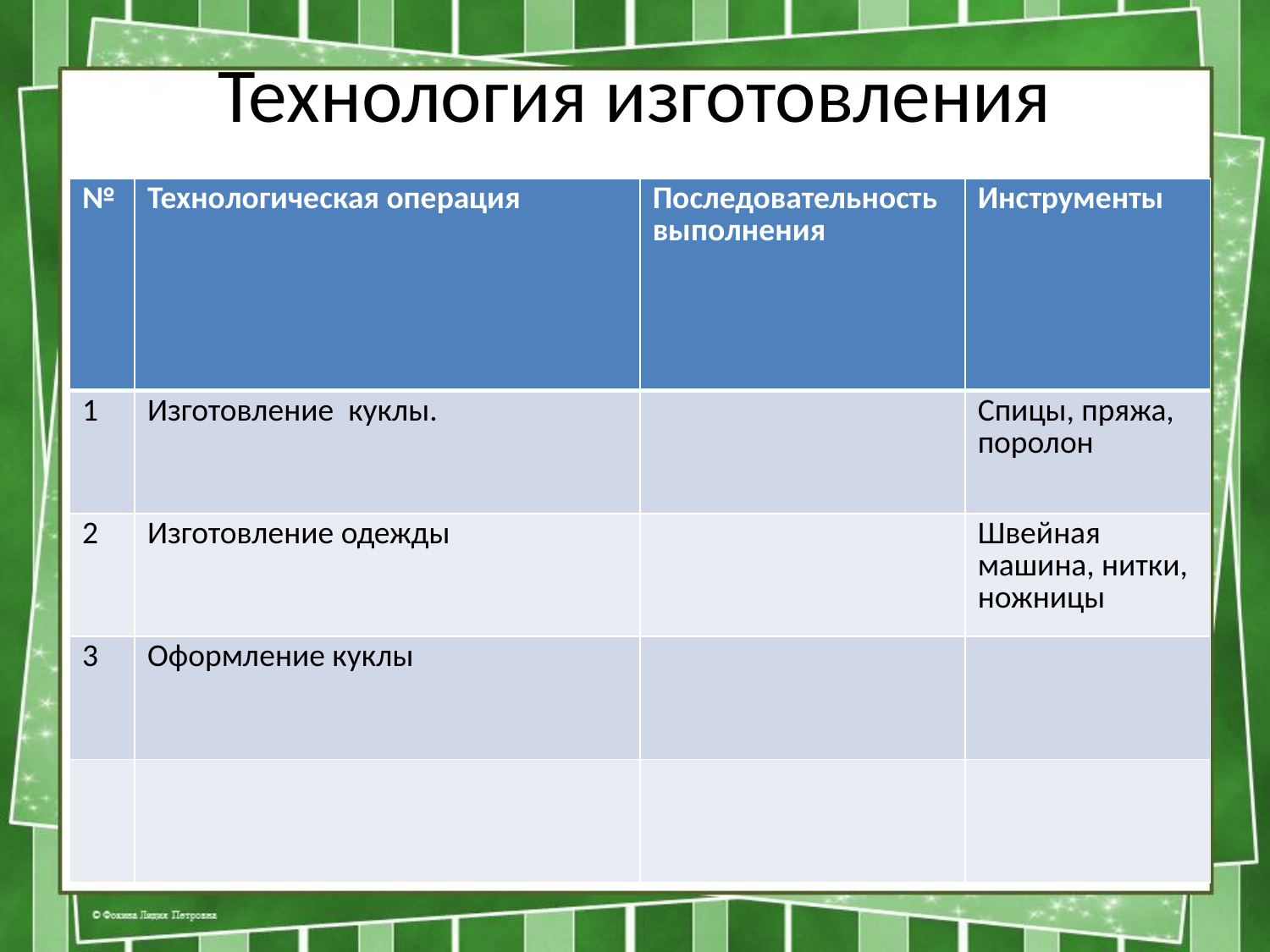

# Технология изготовления
| № | Технологическая операция | Последовательность выполнения | Инструменты |
| --- | --- | --- | --- |
| 1 | Изготовление куклы. |  | Спицы, пряжа, поролон |
| 2 | Изготовление одежды |  | Швейная машина, нитки, ножницы |
| 3 | Оформление куклы |  |  |
|  |  |  |  |